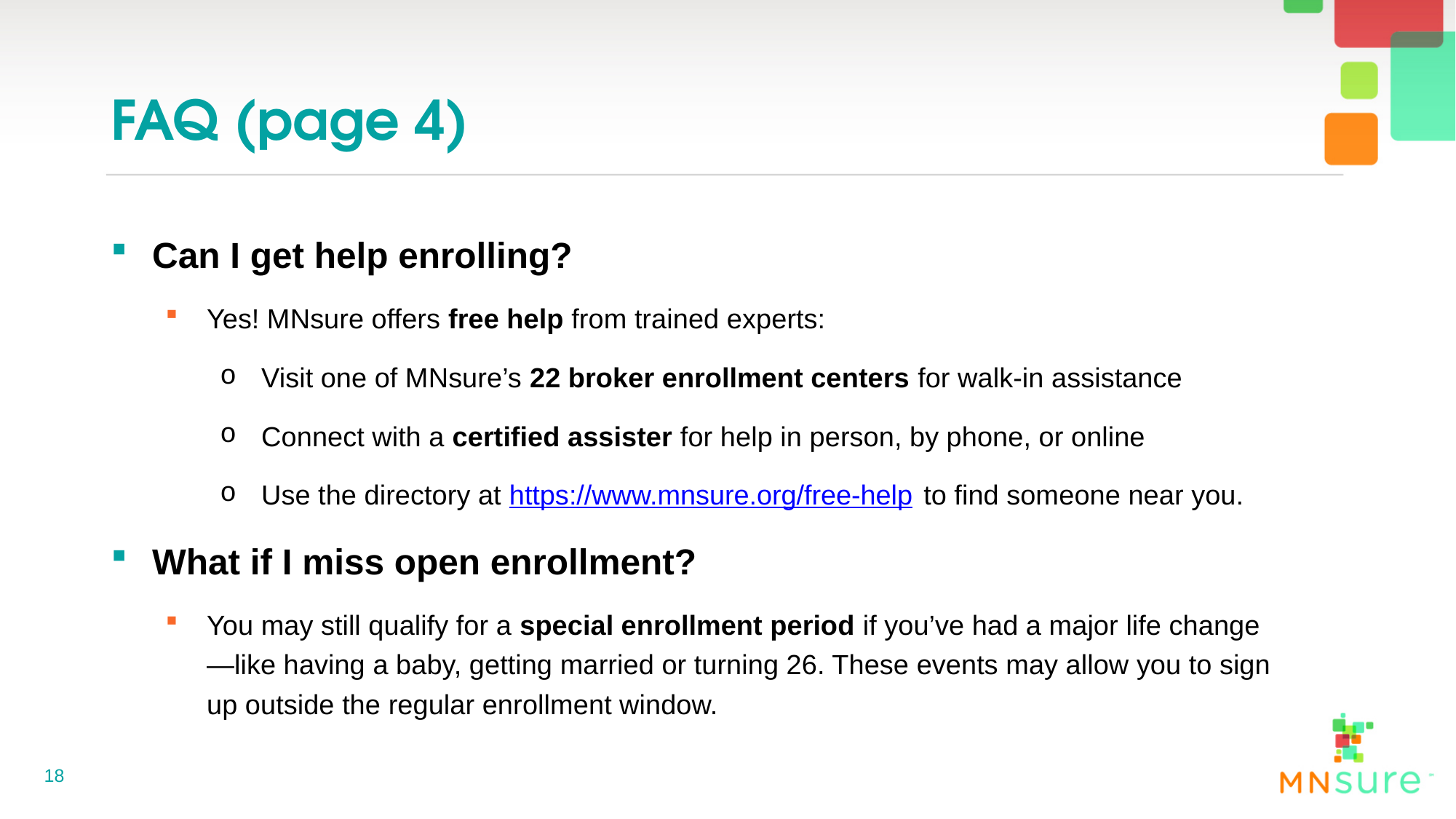

# FAQ (page 4)
Can I get help enrolling?
Yes! MNsure offers free help from trained experts:
Visit one of MNsure’s 22 broker enrollment centers for walk-in assistance
Connect with a certified assister for help in person, by phone, or online
Use the directory at https://www.mnsure.org/free-help to find someone near you.
What if I miss open enrollment?
You may still qualify for a special enrollment period if you’ve had a major life change —like having a baby, getting married or turning 26. These events may allow you to sign up outside the regular enrollment window.
18